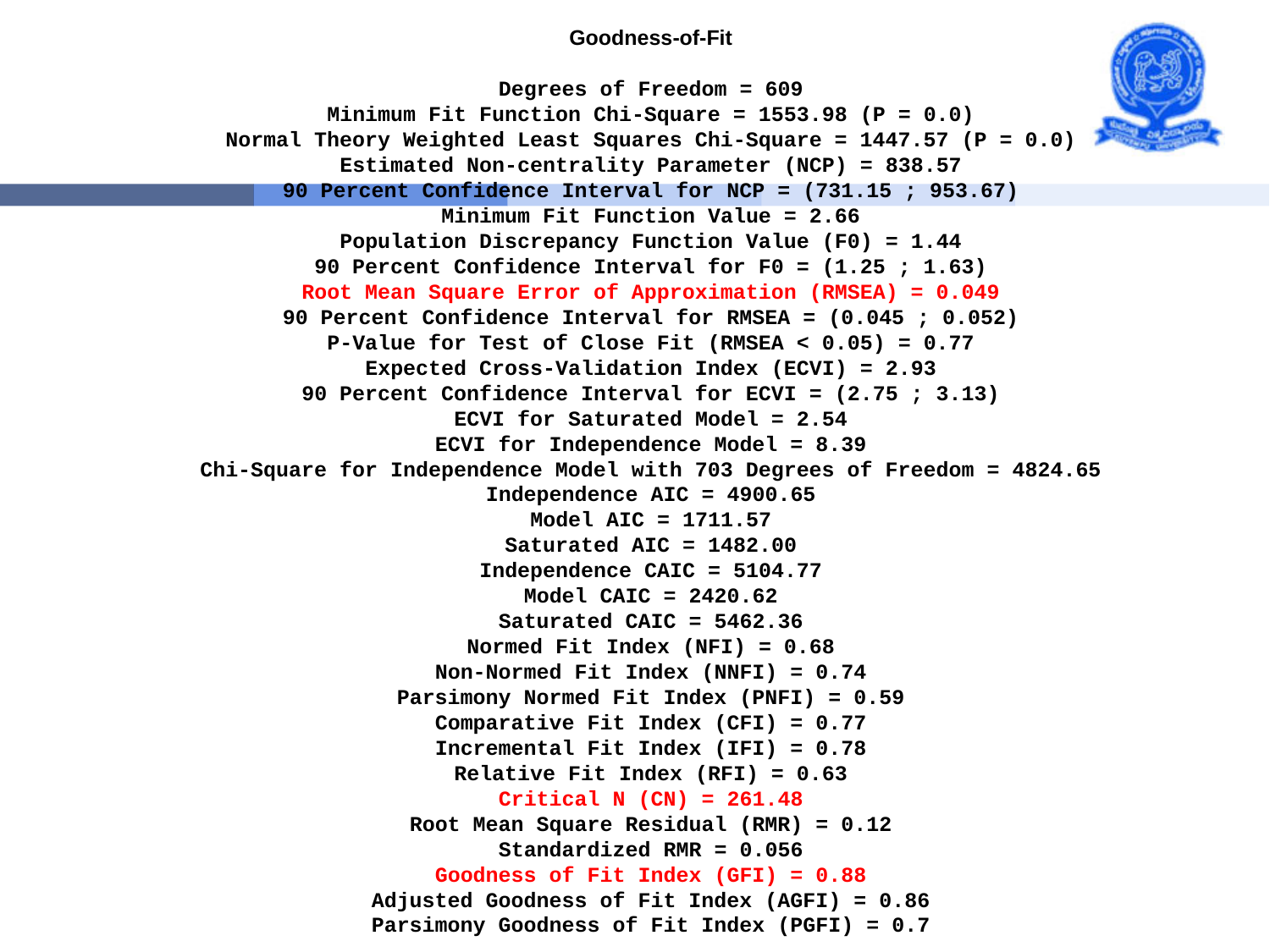

Goodness-of-Fit

Degrees of Freedom = 609
Minimum Fit Function Chi-Square = 1553.98 (P = 0.0)
Normal Theory Weighted Least Squares Chi-Square = 1447.57 (P = 0.0)
Estimated Non-centrality Parameter (NCP) = 838.57
90 Percent Confidence Interval for NCP = (731.15 ; 953.67)
Minimum Fit Function Value = 2.66
Population Discrepancy Function Value (F0) = 1.44
90 Percent Confidence Interval for F0 = (1.25 ; 1.63)
Root Mean Square Error of Approximation (RMSEA) = 0.049
90 Percent Confidence Interval for RMSEA = (0.045 ; 0.052)
P-Value for Test of Close Fit (RMSEA < 0.05) = 0.77
Expected Cross-Validation Index (ECVI) = 2.93
90 Percent Confidence Interval for ECVI = (2.75 ; 3.13)
ECVI for Saturated Model = 2.54
ECVI for Independence Model = 8.39
Chi-Square for Independence Model with 703 Degrees of Freedom = 4824.65
Independence AIC = 4900.65
Model AIC = 1711.57
Saturated AIC = 1482.00
Independence CAIC = 5104.77
Model CAIC = 2420.62
Saturated CAIC = 5462.36
Normed Fit Index (NFI) = 0.68
Non-Normed Fit Index (NNFI) = 0.74
Parsimony Normed Fit Index (PNFI) = 0.59
Comparative Fit Index (CFI) = 0.77
Incremental Fit Index (IFI) = 0.78
Relative Fit Index (RFI) = 0.63
Critical N (CN) = 261.48
Root Mean Square Residual (RMR) = 0.12
Standardized RMR = 0.056
Goodness of Fit Index (GFI) = 0.88
Adjusted Goodness of Fit Index (AGFI) = 0.86
Parsimony Goodness of Fit Index (PGFI) = 0.7

46